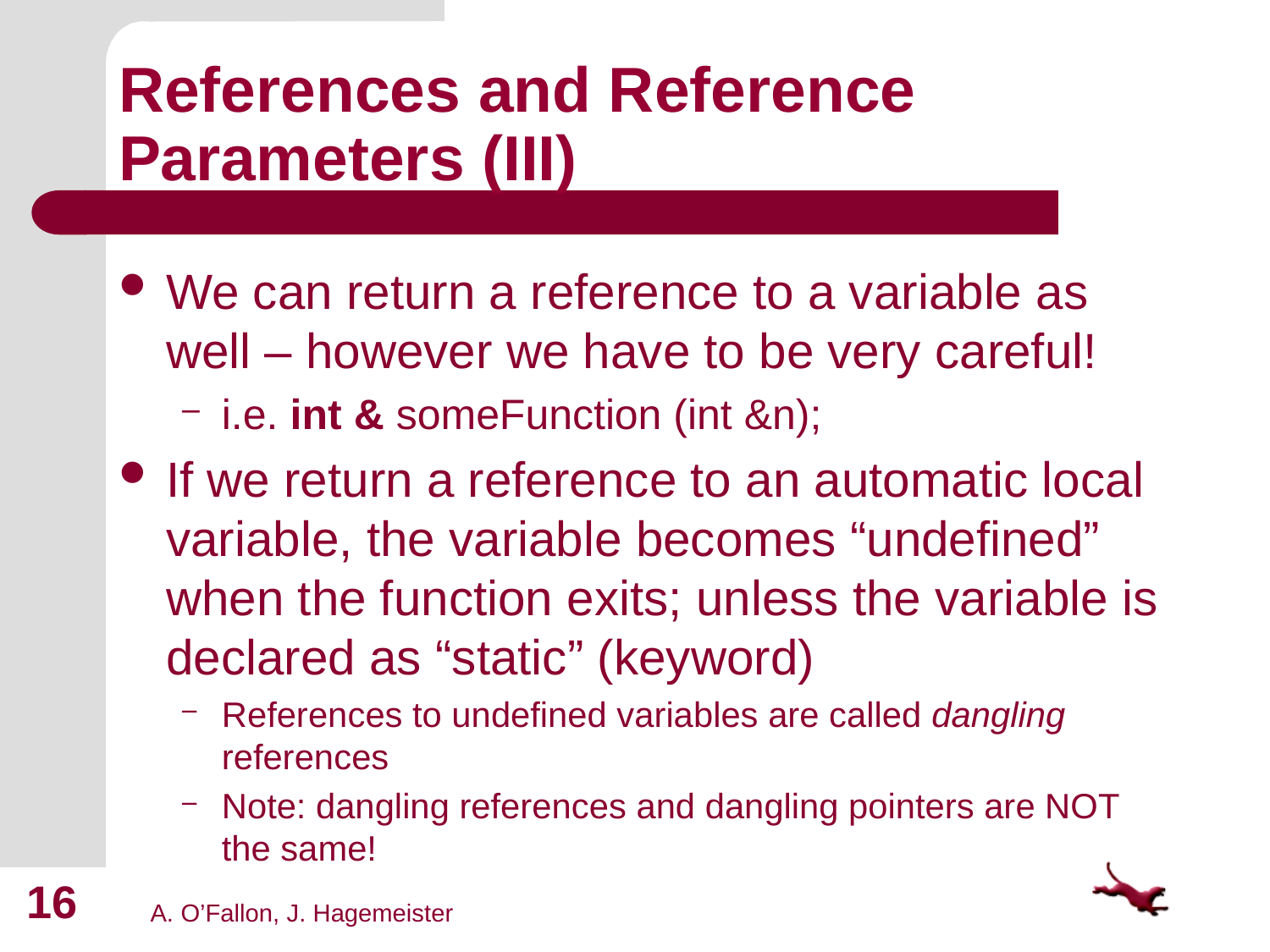

# References and Reference Parameters (III)
We can return a reference to a variable as well – however we have to be very careful!
i.e. int & someFunction (int &n);
If we return a reference to an automatic local variable, the variable becomes “undefined” when the function exits; unless the variable is declared as “static” (keyword)
References to undefined variables are called dangling references
Note: dangling references and dangling pointers are NOT the same!
16
A. O’Fallon, J. Hagemeister